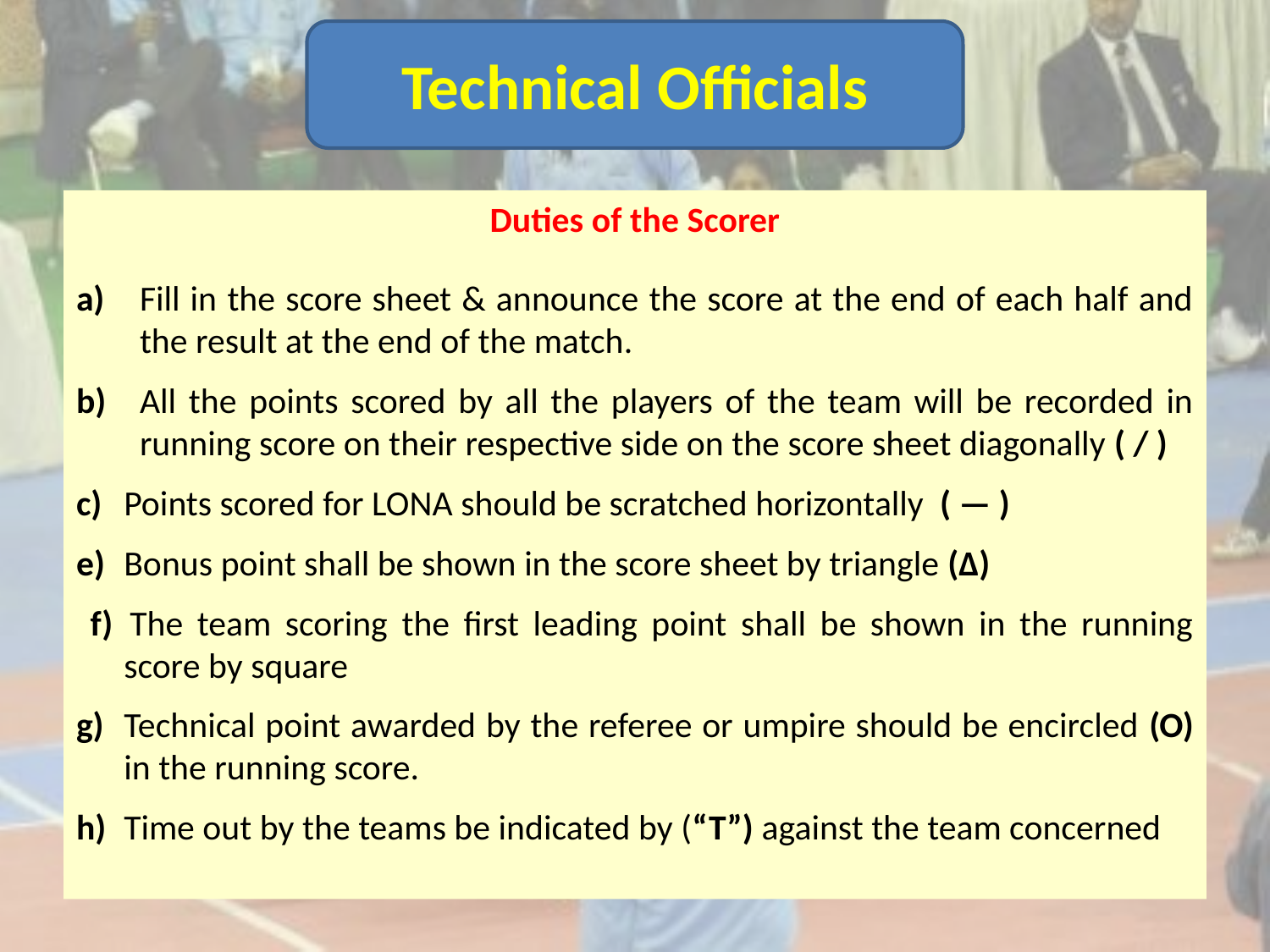

Technical Officials
Duties of the Scorer

a)	Fill in the score sheet & announce the score at the end of each half and the result at the end of the match.
b)	All the points scored by all the players of the team will be recorded in running score on their respective side on the score sheet diagonally ( / )
c)	Points scored for LONA should be scratched horizontally  ( — )
e)	Bonus point shall be shown in the score sheet by triangle (Δ)
 f)	The team scoring the first leading point shall be shown in the running score by square
g)	Technical point awarded by the referee or umpire should be encircled (O) in the running score.
h)	Time out by the teams be indicated by (“T”) against the team concerned